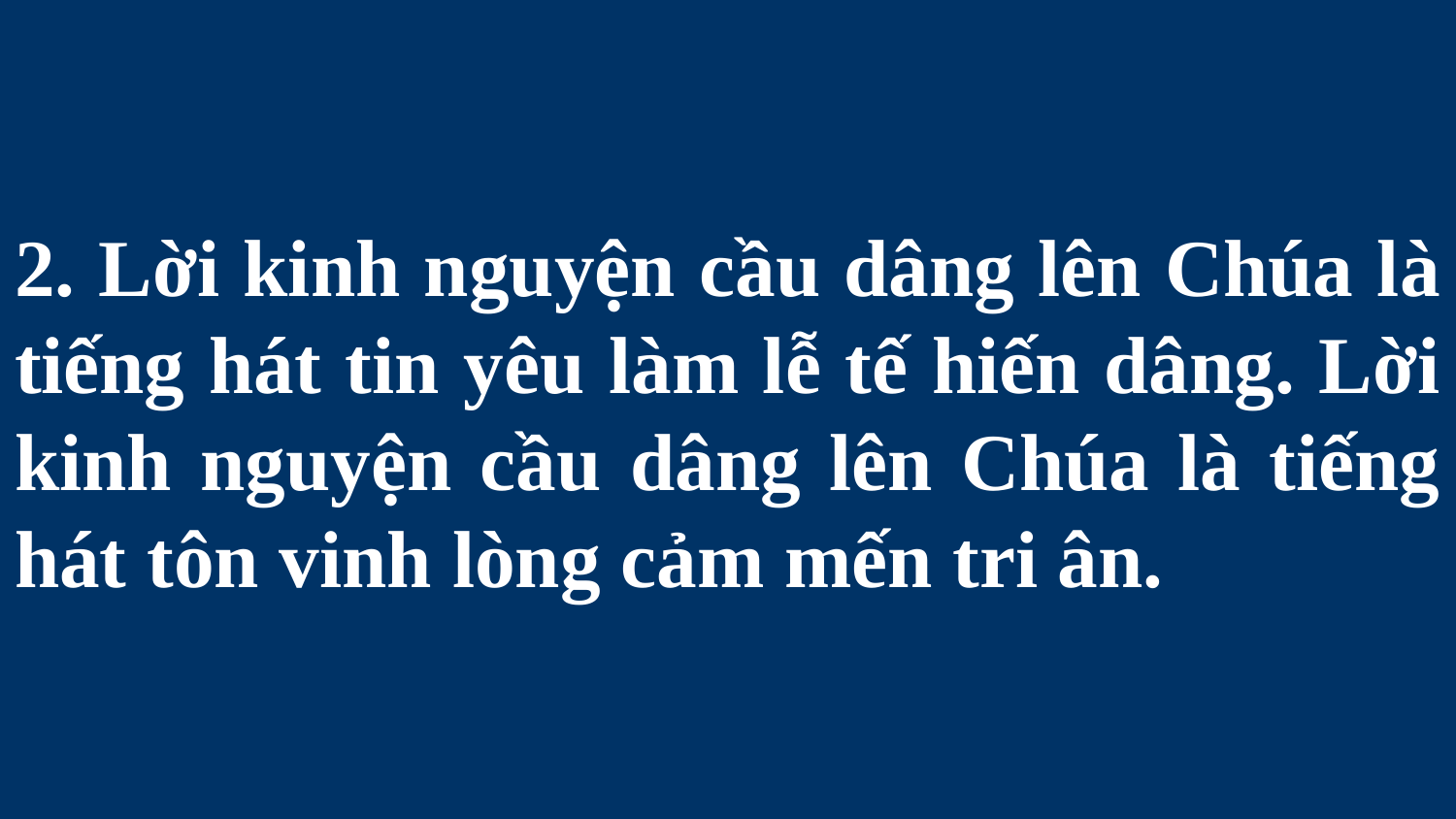

# 2. Lời kinh nguyện cầu dâng lên Chúa là tiếng hát tin yêu làm lễ tế hiến dâng. Lời kinh nguyện cầu dâng lên Chúa là tiếng hát tôn vinh lòng cảm mến tri ân.